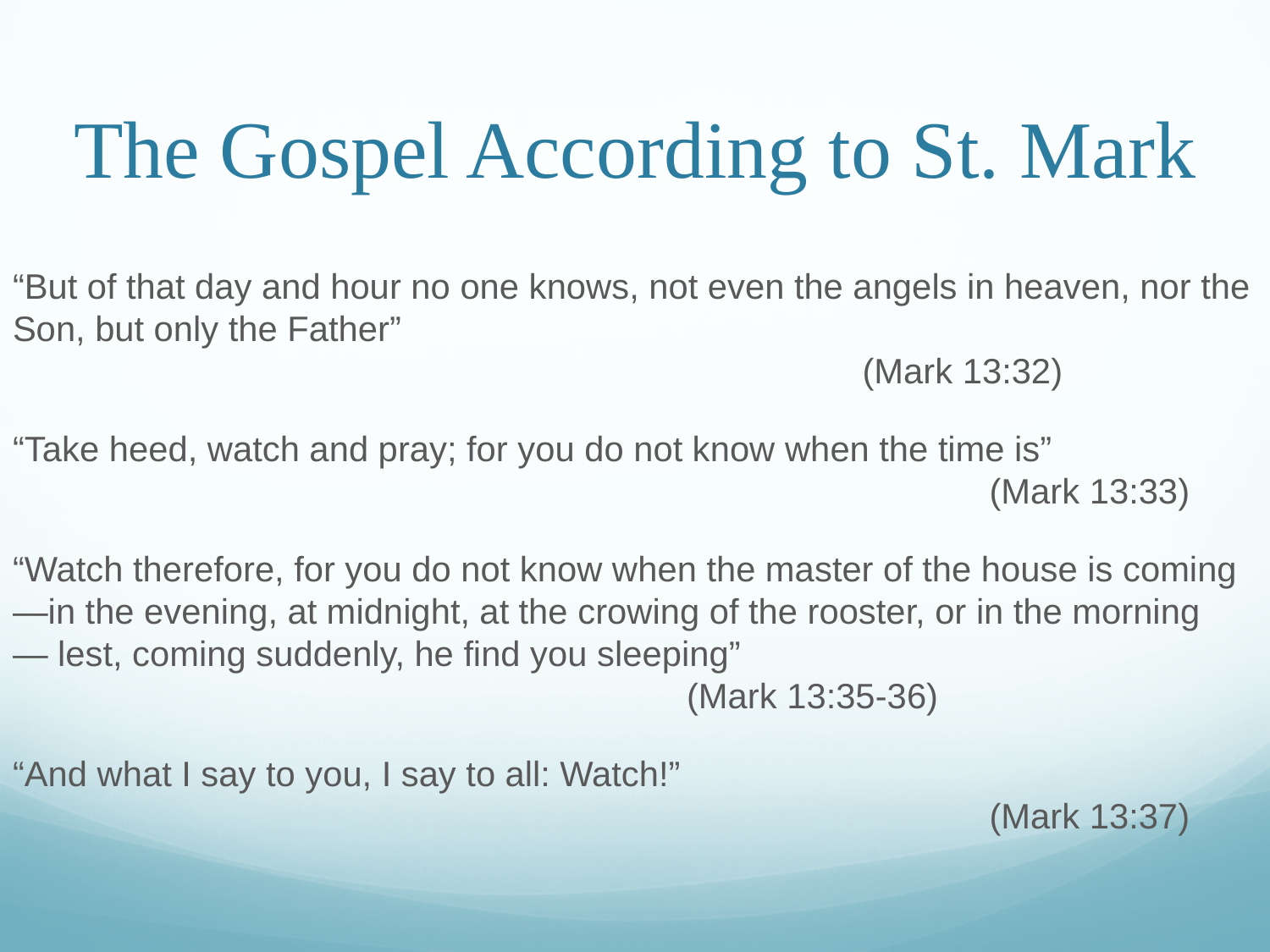

# The Gospel According to St. Mark
“But of that day and hour no one knows, not even the angels in heaven, nor the Son, but only the Father”												         (Mark 13:32)
“Take heed, watch and pray; for you do not know when the time is”								         (Mark 13:33)
“Watch therefore, for you do not know when the master of the house is coming—in the evening, at midnight, at the crowing of the rooster, or in the morning— lest, coming suddenly, he find you sleeping”									    (Mark 13:35-36)
“And what I say to you, I say to all: Watch!”											         (Mark 13:37)